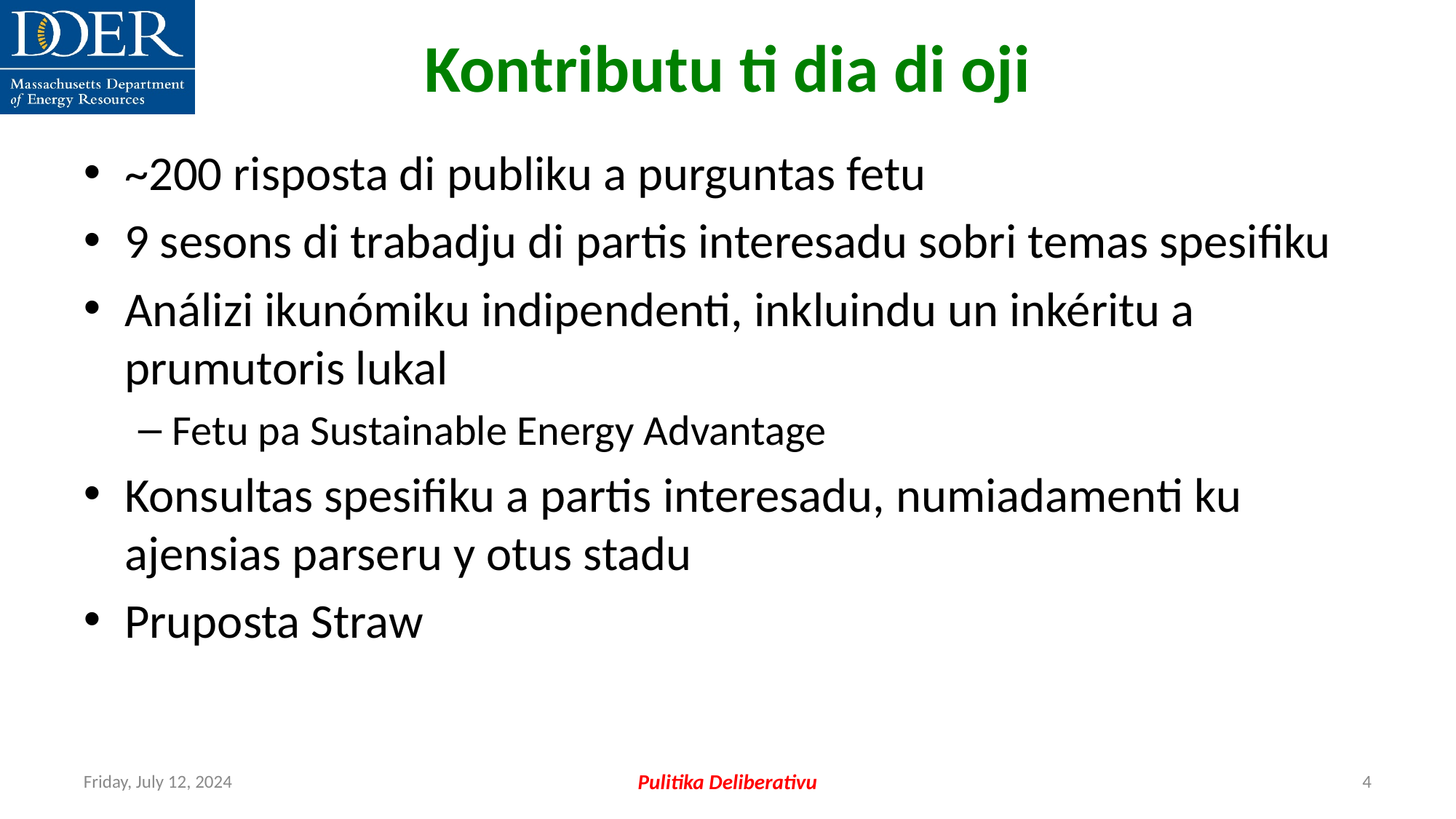

Kontributu ti dia di oji
~200 risposta di publiku a purguntas fetu
9 sesons di trabadju di partis interesadu sobri temas spesifiku
Análizi ikunómiku indipendenti, inkluindu un inkéritu a prumutoris lukal
Fetu pa Sustainable Energy Advantage
Konsultas spesifiku a partis interesadu, numiadamenti ku ajensias parseru y otus stadu
Pruposta Straw
Friday, July 12, 2024
Pulitika Deliberativu
4